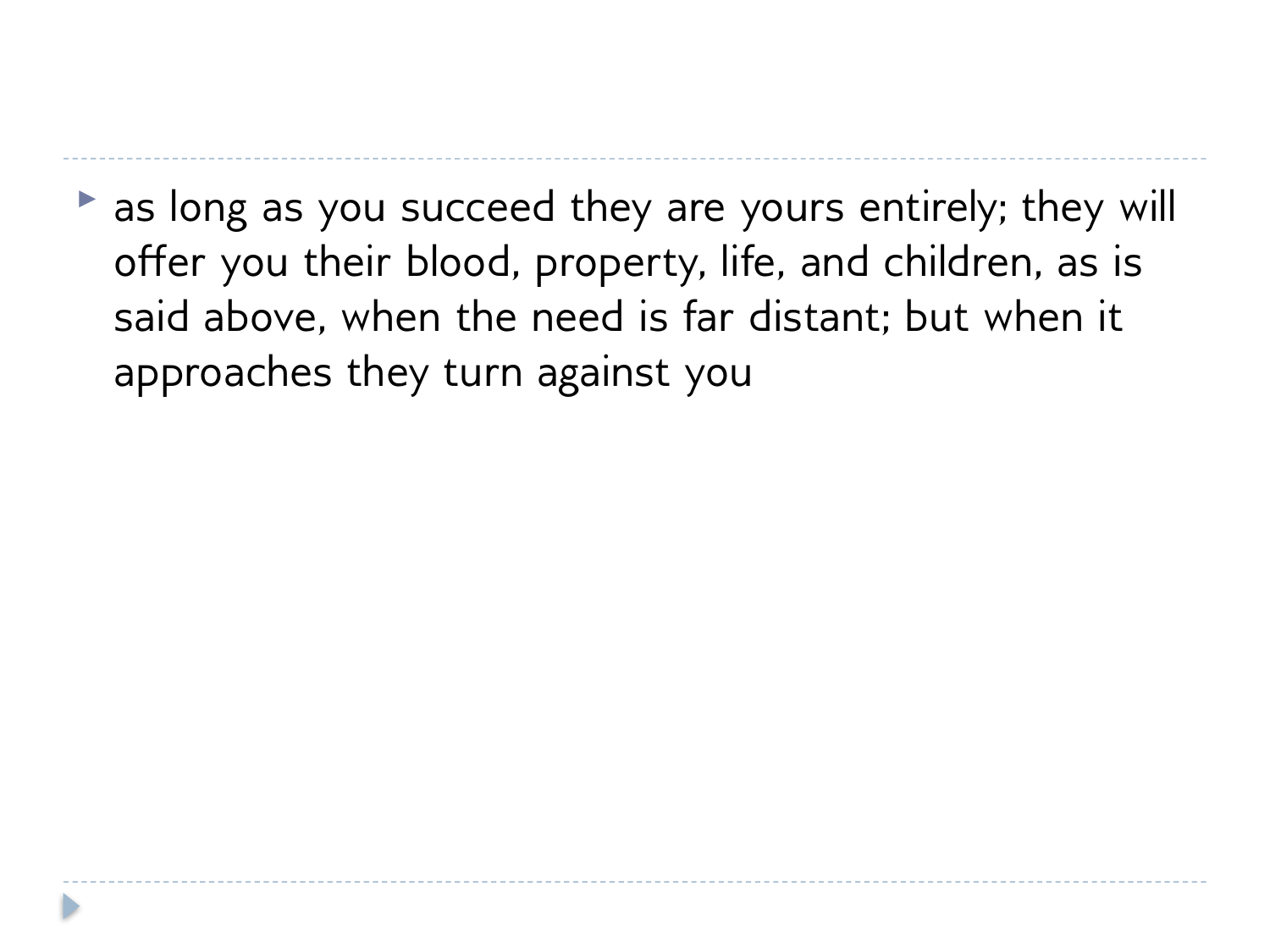

#
as long as you succeed they are yours entirely; they will offer you their blood, property, life, and children, as is said above, when the need is far distant; but when it approaches they turn against you